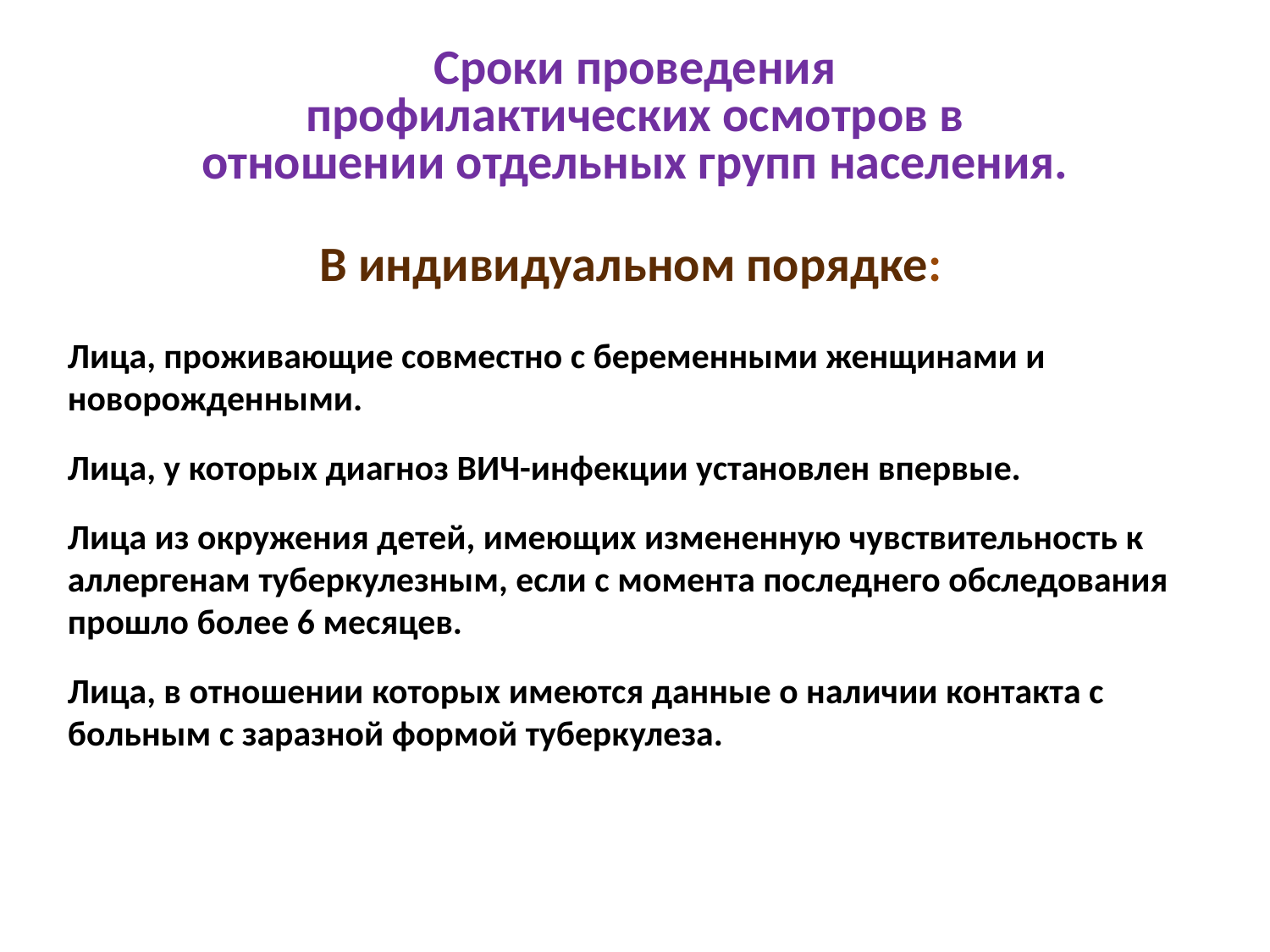

# Сроки проведения профилактических осмотров в отношении отдельных групп населения.
В индивидуальном порядке:

Лица, проживающие совместно с беременными женщинами и новорожденными.

Лица, у которых диагноз ВИЧ-инфекции установлен впервые.

Лица из окружения детей, имеющих измененную чувствительность к аллергенам туберкулезным, если с момента последнего обследования прошло более 6 месяцев.

Лица, в отношении которых имеются данные о наличии контакта с больным с заразной формой туберкулеза.